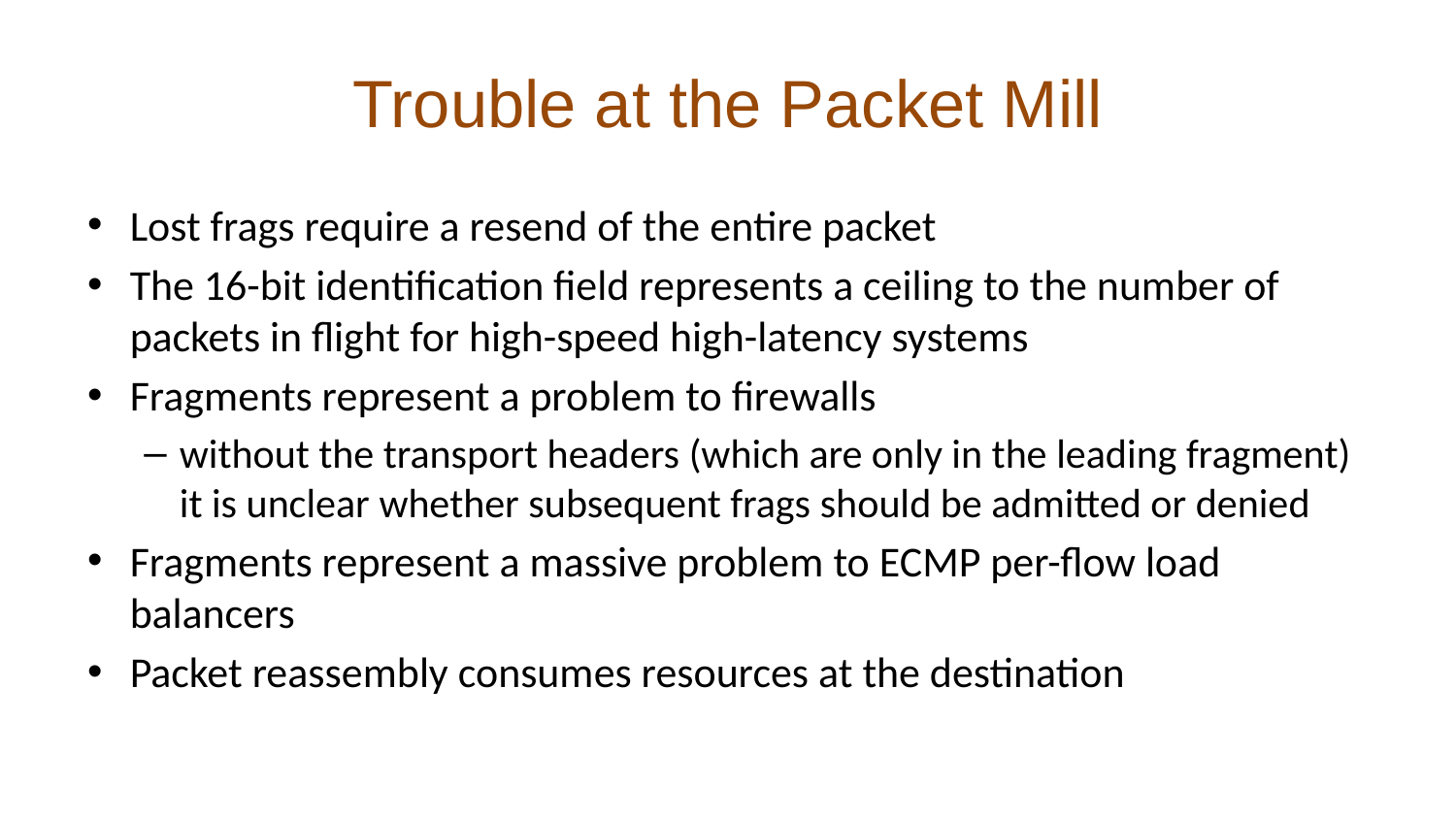

# Trouble at the Packet Mill
Lost frags require a resend of the entire packet
The 16-bit identification field represents a ceiling to the number of packets in flight for high-speed high-latency systems
Fragments represent a problem to firewalls
without the transport headers (which are only in the leading fragment) it is unclear whether subsequent frags should be admitted or denied
Fragments represent a massive problem to ECMP per-flow load balancers
Packet reassembly consumes resources at the destination